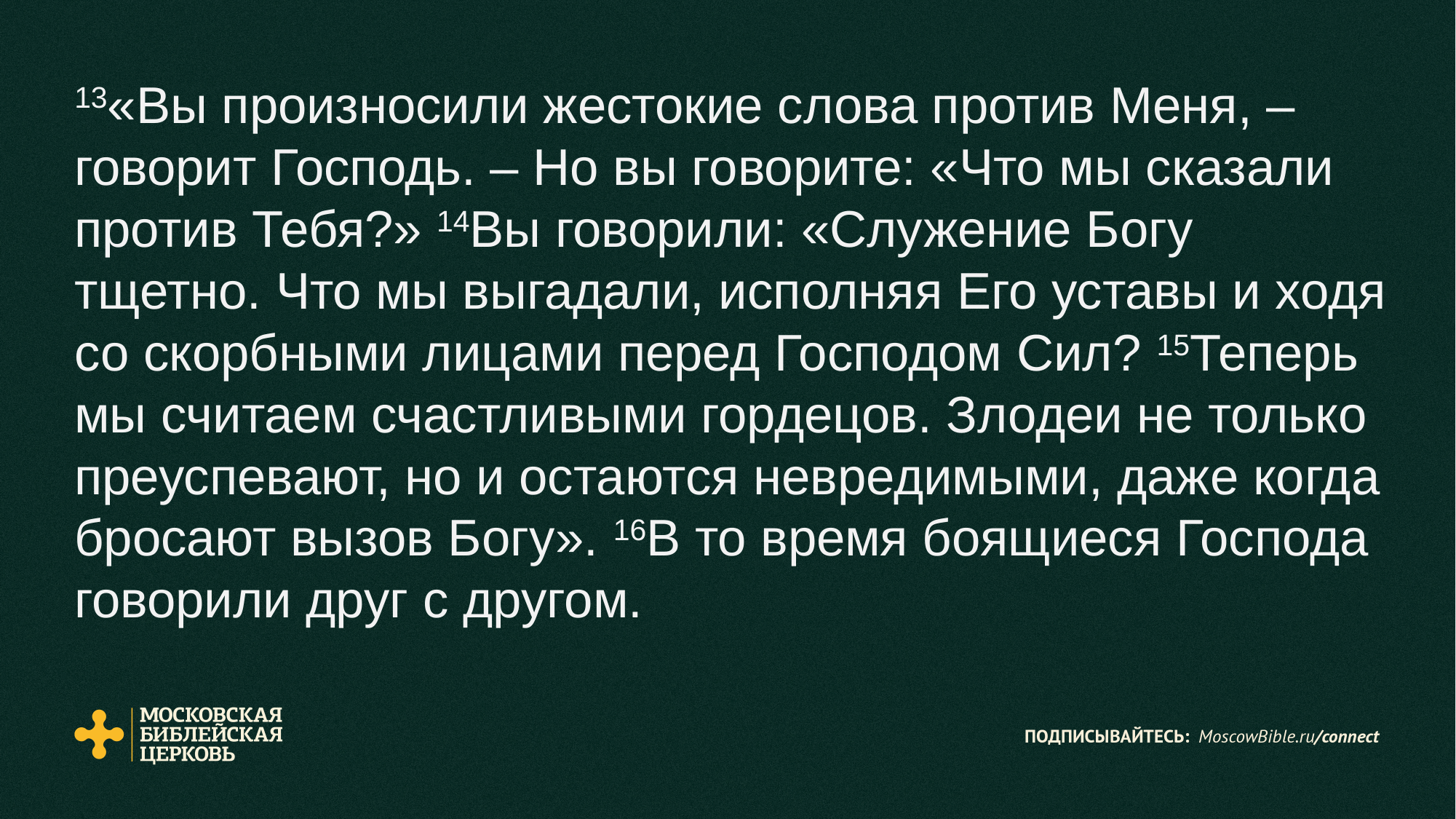

13«Вы произносили жестокие слова против Меня, – говорит Господь. – Но вы говорите: «Что мы сказали против Тебя?» 14Вы говорили: «Служение Богу тщетно. Что мы выгадали, исполняя Его уставы и ходя со скорбными лицами перед Господом Сил? 15Теперь мы считаем счастливыми гордецов. Злодеи не только преуспевают, но и остаются невредимыми, даже когда бросают вызов Богу». 16В то время боящиеся Господа говорили друг с другом.